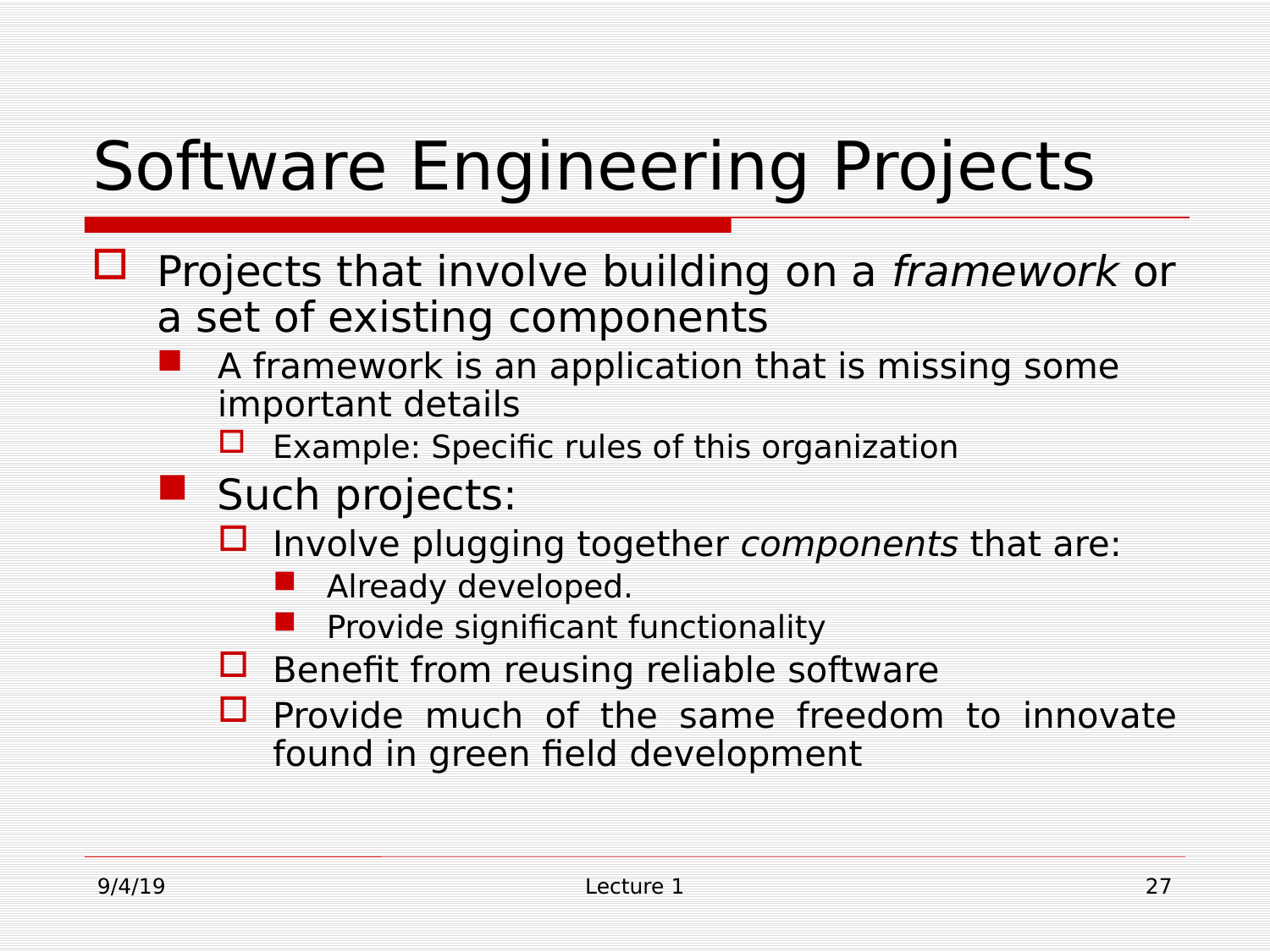

# Software Engineering Projects
Projects that involve building on a framework or a set of existing components
A framework is an application that is missing some important details
Example: Specific rules of this organization
Such projects:
Involve plugging together components that are:
Already developed.
Provide significant functionality
Benefit from reusing reliable software
Provide much of the same freedom to innovate found in green field development
9/4/19
Lecture 1
27